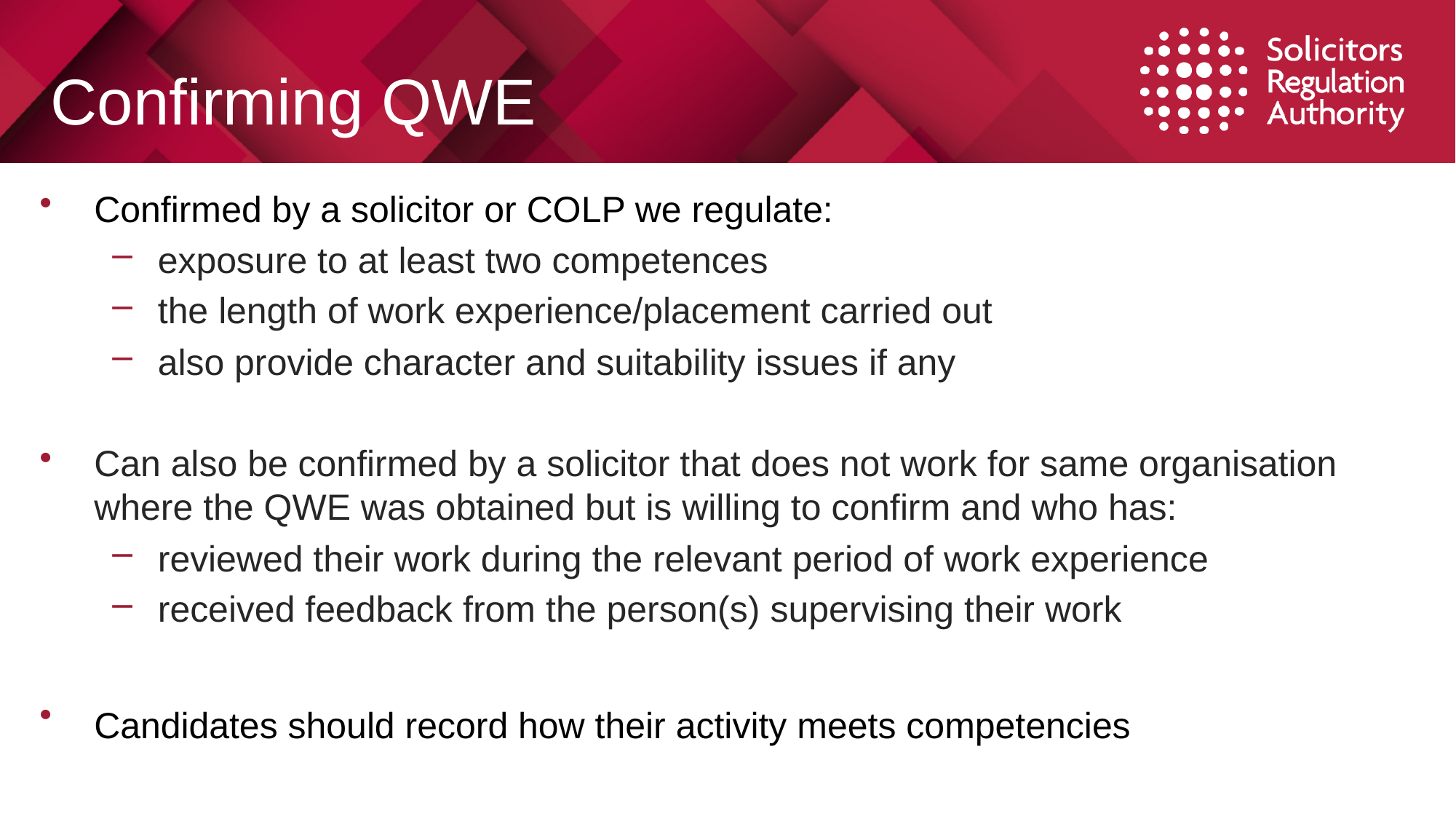

# Confirming QWE
Confirmed by a solicitor or COLP we regulate:
exposure to at least two competences
the length of work experience/placement carried out
also provide character and suitability issues if any

Can also be confirmed by a solicitor that does not work for same organisation where the QWE was obtained but is willing to confirm and who has:
reviewed their work during the relevant period of work experience
received feedback from the person(s) supervising their work

Candidates should record how their activity meets competencies